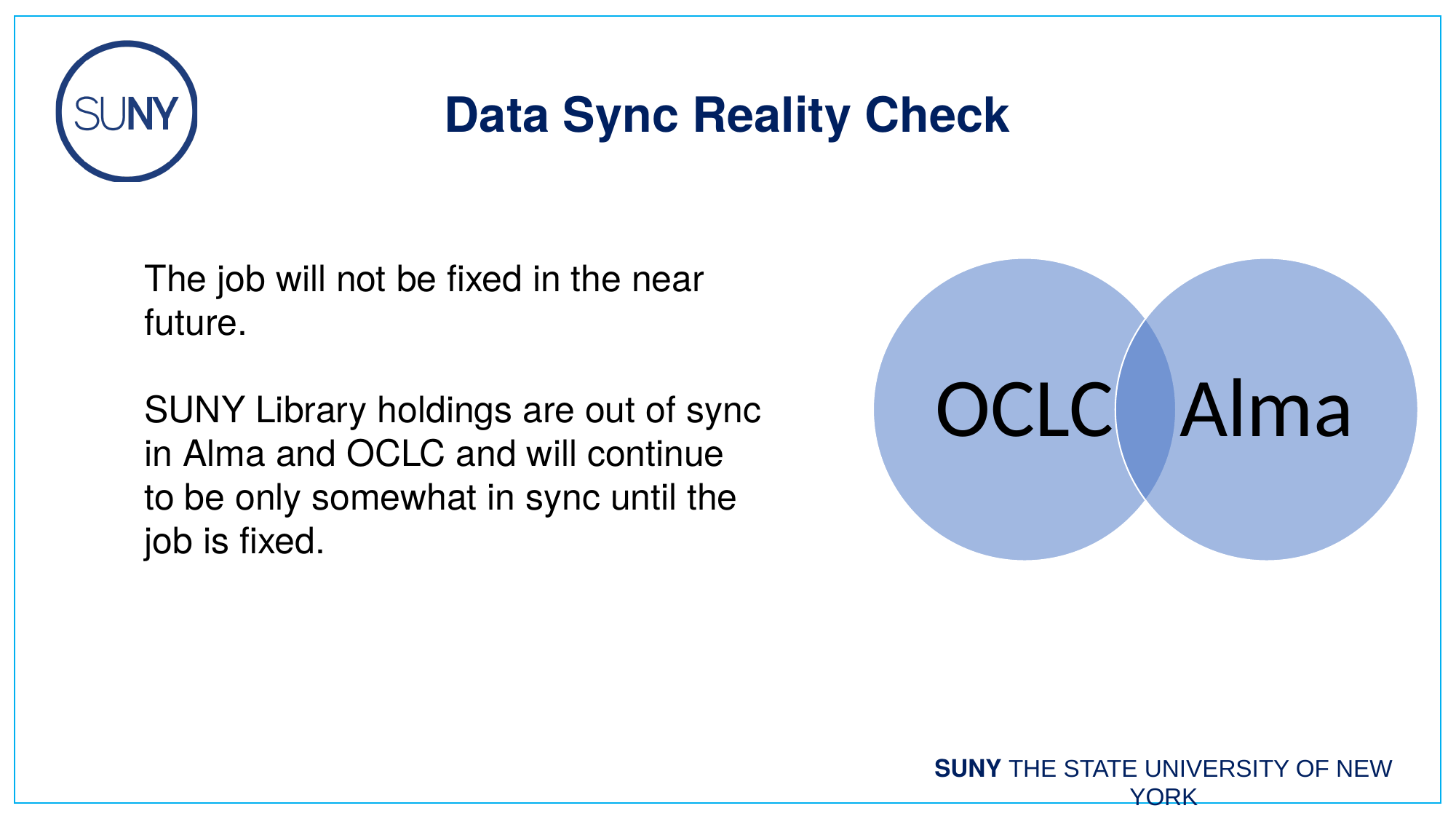

Data Sync Reality Check
OCLC
Alma
The job will not be fixed in the near future.

SUNY Library holdings are out of sync in Alma and OCLC and will continue to be only somewhat in sync until the job is fixed.